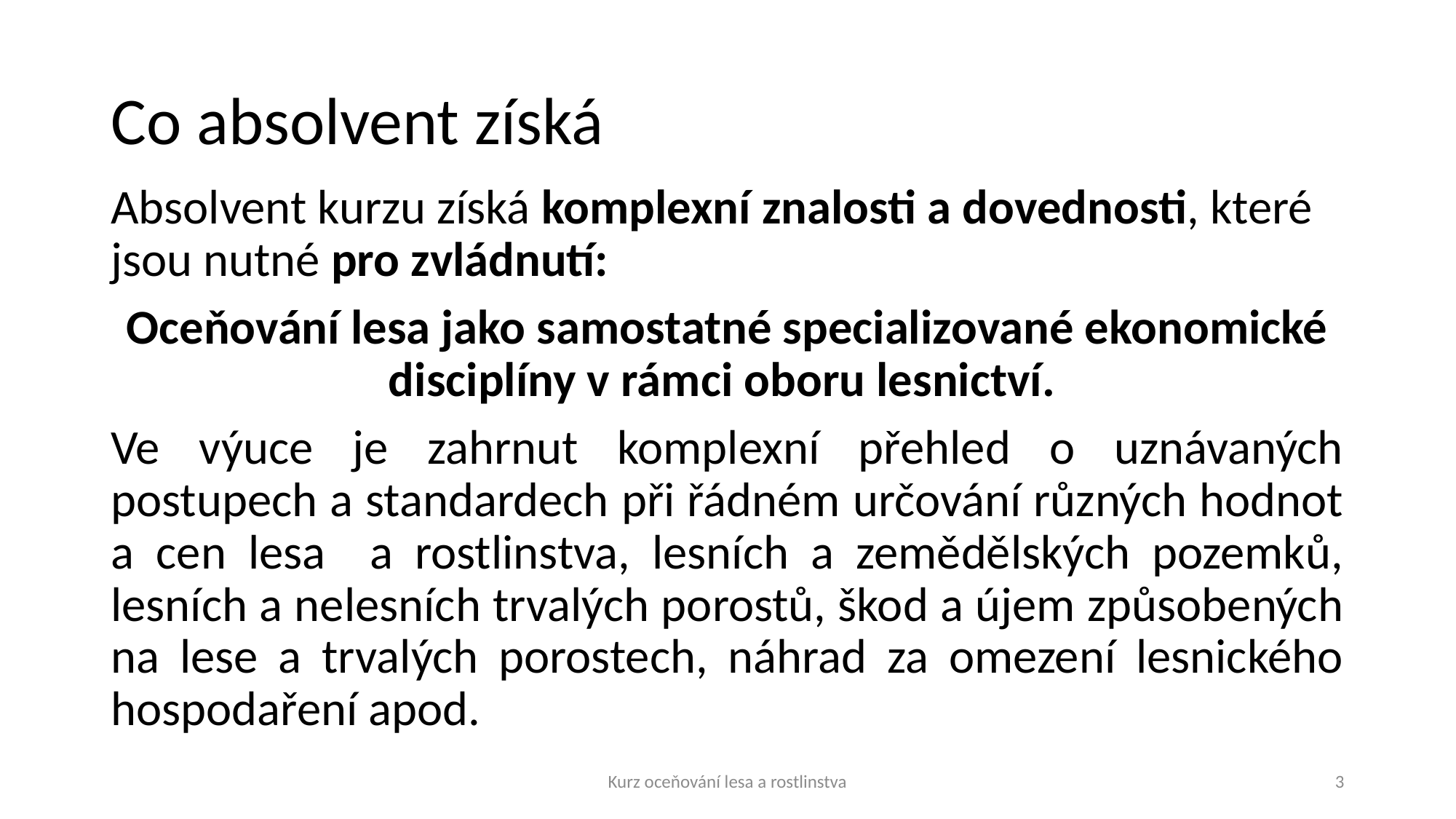

# Co absolvent získá
Absolvent kurzu získá komplexní znalosti a dovednosti, které jsou nutné pro zvládnutí:
Oceňování lesa jako samostatné specializované ekonomické disciplíny v rámci oboru lesnictví.
Ve výuce je zahrnut komplexní přehled o uznávaných postupech a standardech při řádném určování různých hodnot a cen lesa  a rostlinstva, lesních a zemědělských pozemků, lesních a nelesních trvalých porostů, škod a újem způsobených na lese a trvalých porostech, náhrad za omezení lesnického hospodaření apod.
Kurz oceňování lesa a rostlinstva
3